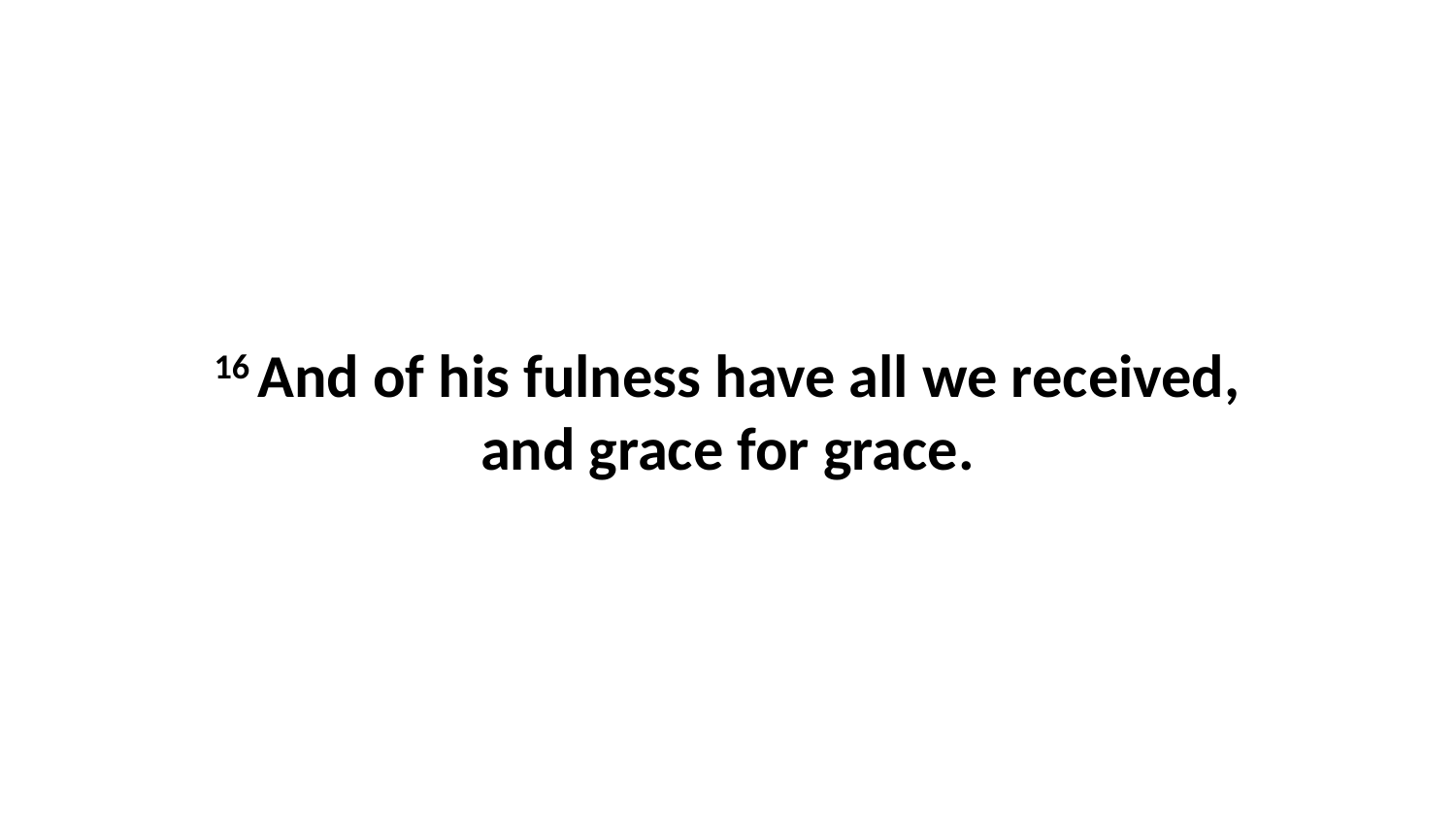

16 And of his fulness have all we received, and grace for grace.